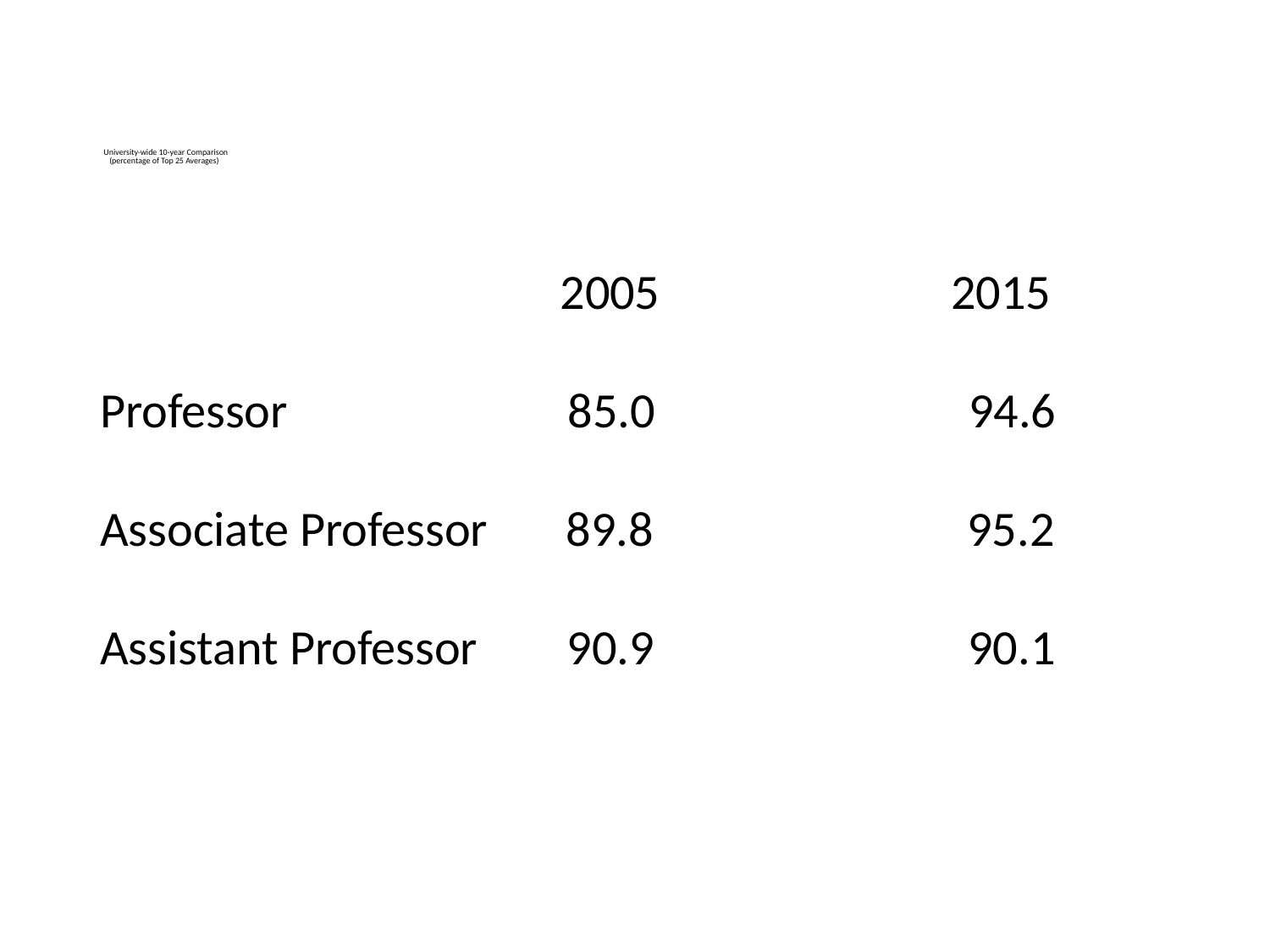

# University-wide 10-year Comparison (percentage of Top 25 Averages)
                                         2005                          2015

Professor                         85.0                            94.6

Associate Professor       89.8                            95.2

Assistant Professor        90.9                            90.1